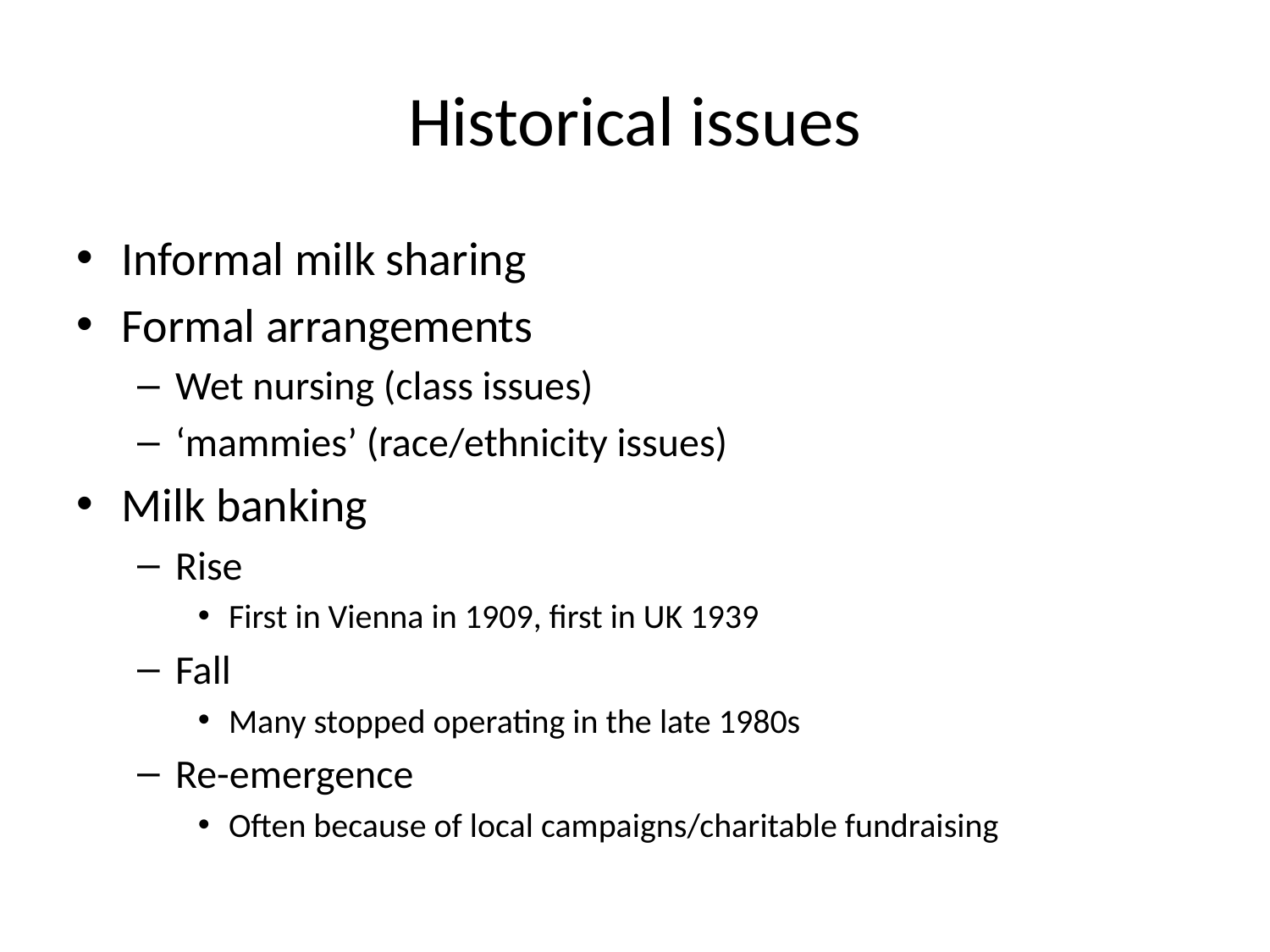

# Historical issues
Informal milk sharing
Formal arrangements
Wet nursing (class issues)
‘mammies’ (race/ethnicity issues)
Milk banking
Rise
First in Vienna in 1909, first in UK 1939
Fall
Many stopped operating in the late 1980s
Re-emergence
Often because of local campaigns/charitable fundraising